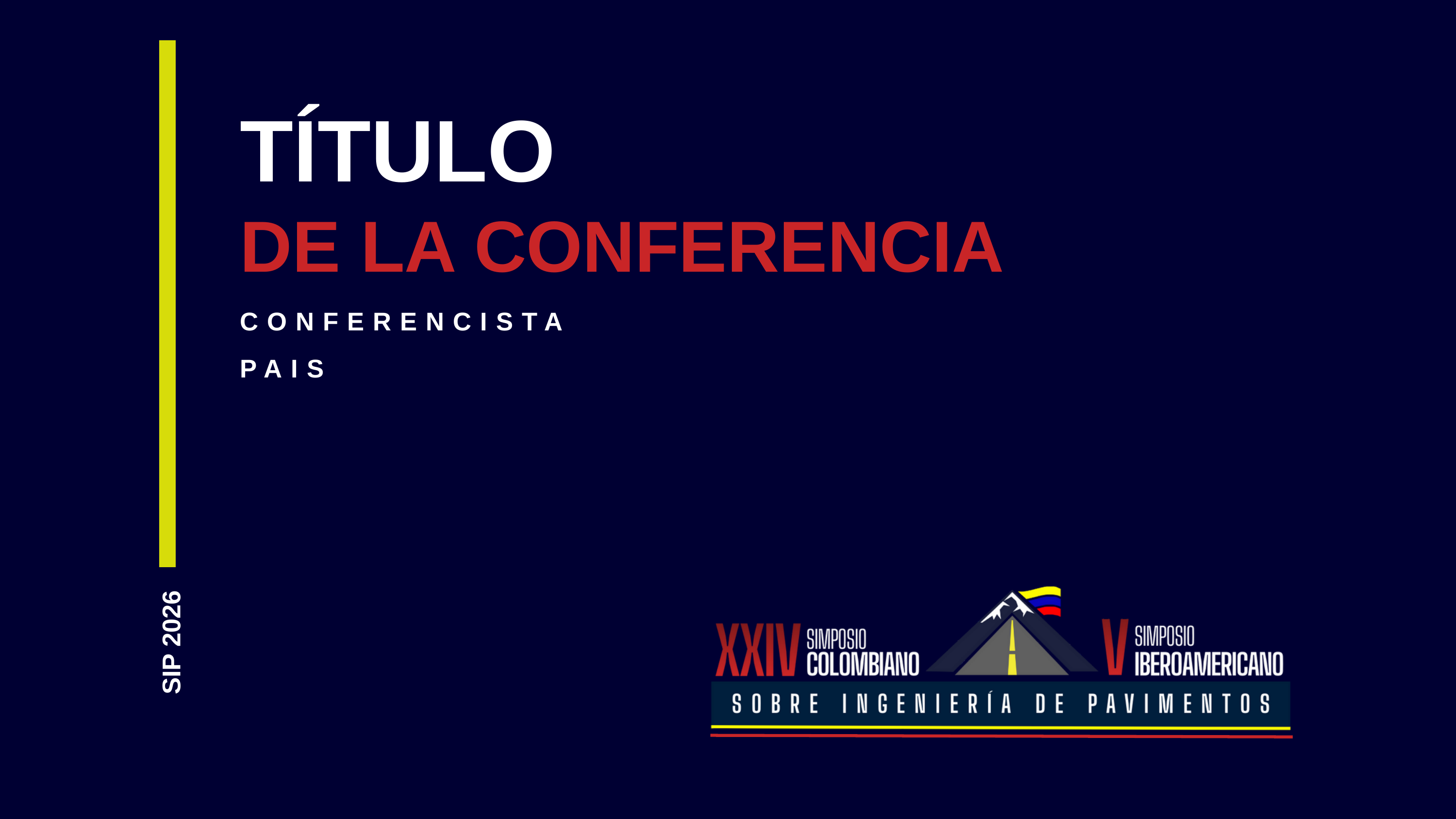

TÍTULO
DE LA CONFERENCIA
CONFERENCISTA
PAIS
SIP 2026